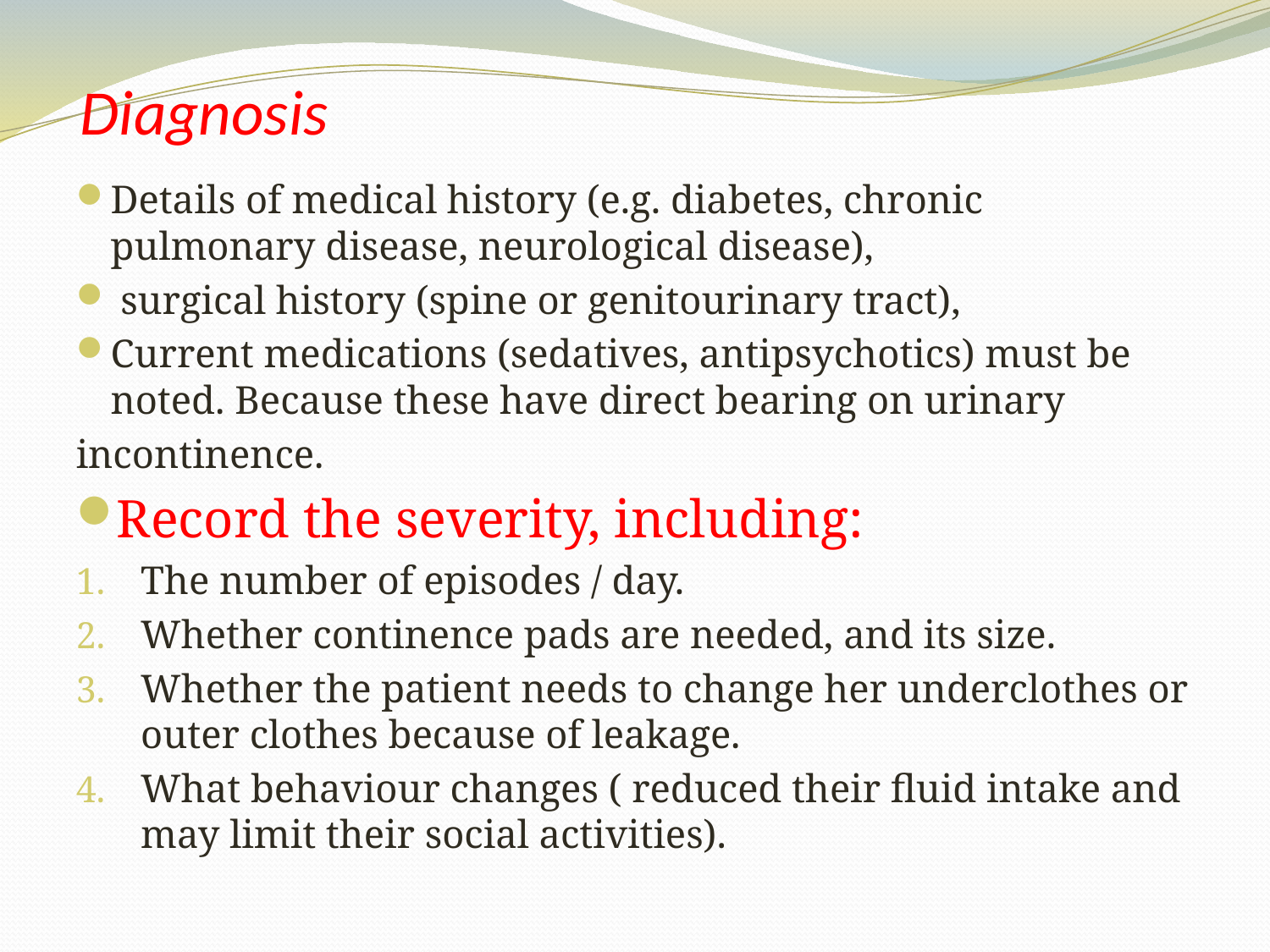

# Diagnosis
Details of medical history (e.g. diabetes, chronic pulmonary disease, neurological disease),
 surgical history (spine or genitourinary tract),
Current medications (sedatives, antipsychotics) must be noted. Because these have direct bearing on urinary
incontinence.
Record the severity, including:
The number of episodes / day.
Whether continence pads are needed, and its size.
Whether the patient needs to change her underclothes or outer clothes because of leakage.
What behaviour changes ( reduced their fluid intake and may limit their social activities).